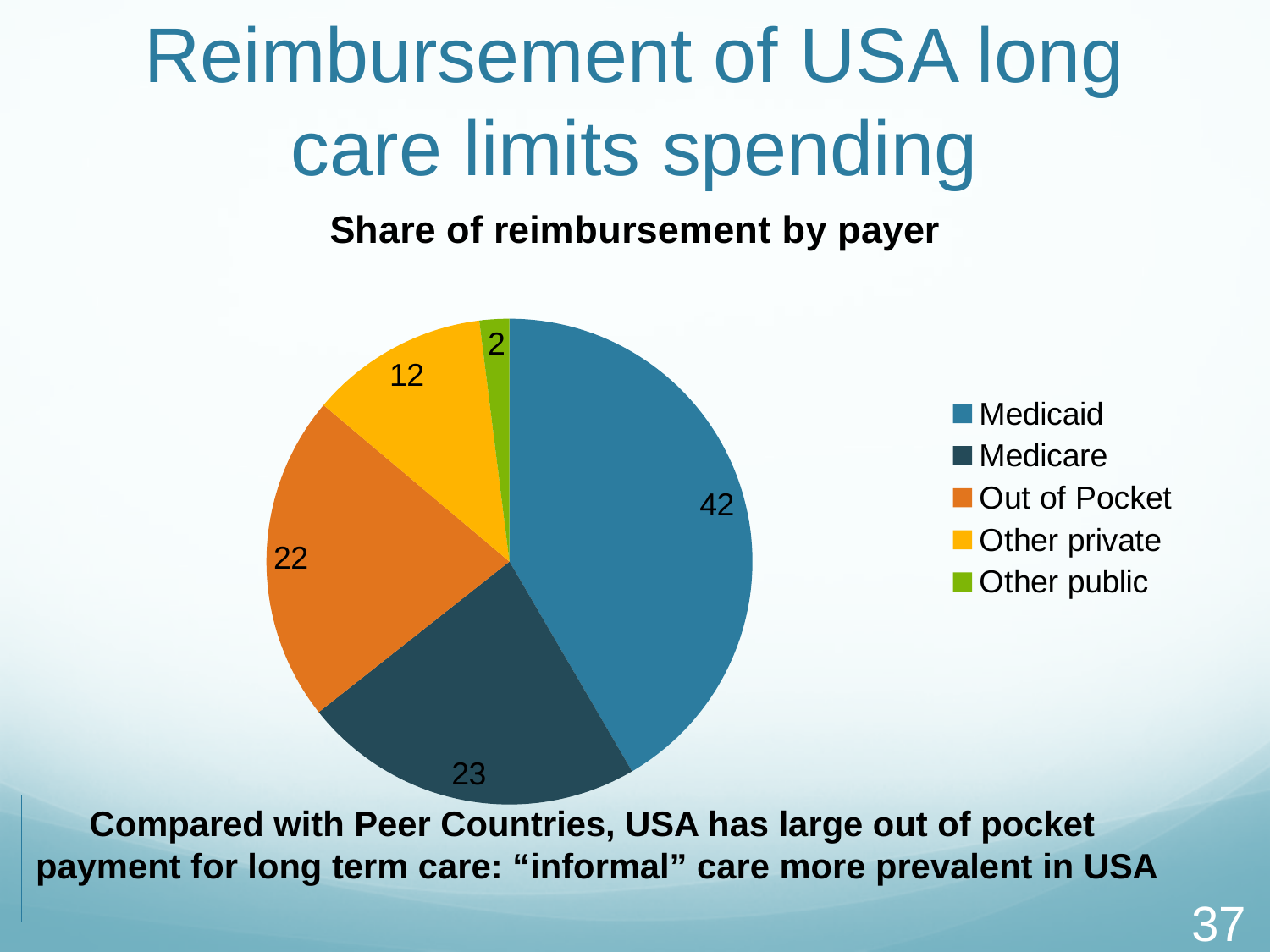

# Reimbursement of USA long care limits spending

### Chart: Share of reimbursement by payer

| Category | Sales |
|---|---|
| Medicaid | 42.0 |
| Medicare | 23.0 |
| Out of Pocket | 22.0 |
| Other private | 12.0 |
| Other public | 2.0 |
Compared with Peer Countries, USA has large out of pocket  payment for long term care: “informal” care more prevalent in USA
37